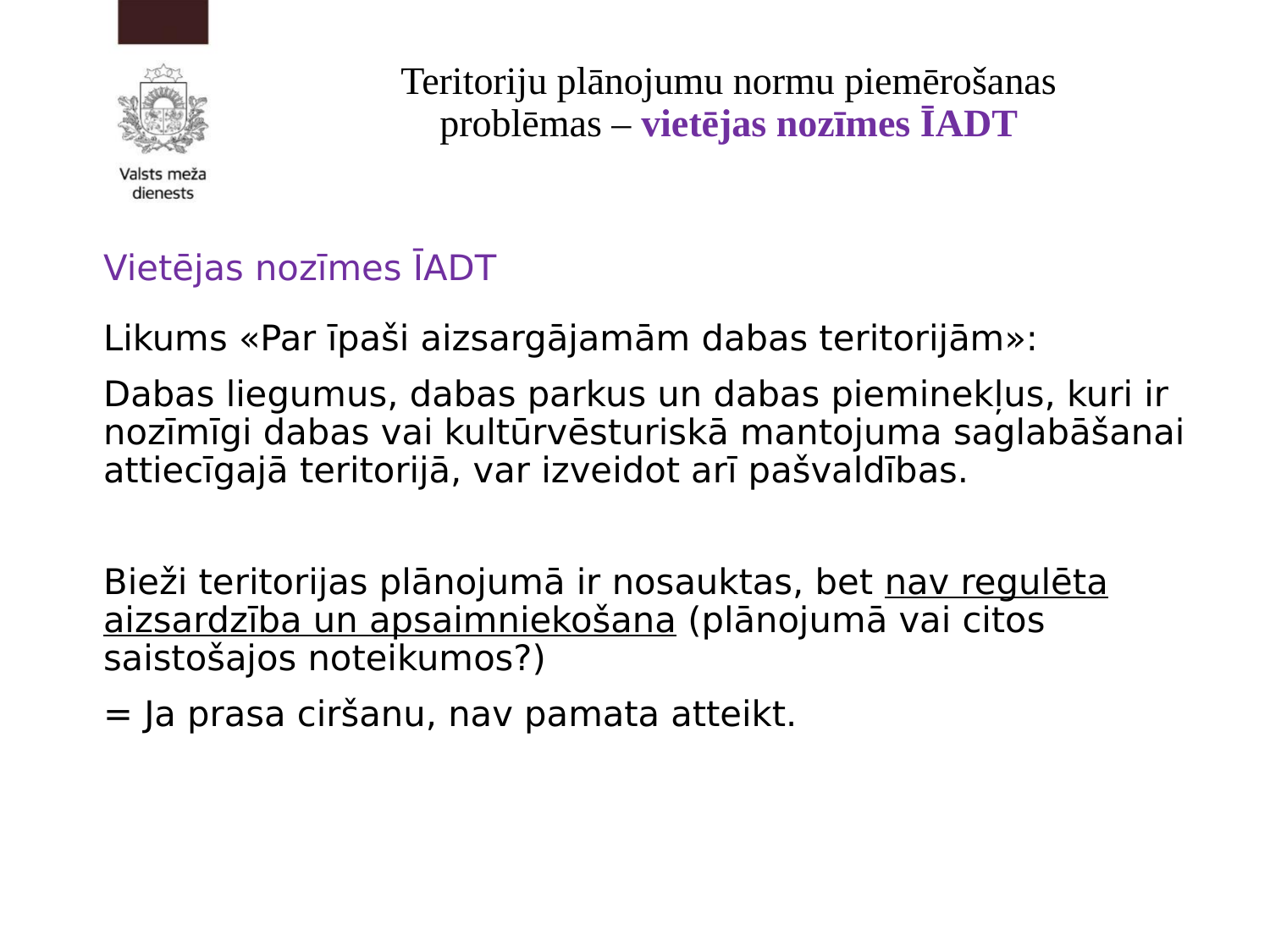

# Teritoriju plānojumu normu piemērošanas problēmas – vietējas nozīmes ĪADT
Vietējas nozīmes ĪADT

Likums «Par īpaši aizsargājamām dabas teritorijām»:
Dabas liegumus, dabas parkus un dabas pieminekļus, kuri ir nozīmīgi dabas vai kultūrvēsturiskā mantojuma saglabāšanai attiecīgajā teritorijā, var izveidot arī pašvaldības.

Bieži teritorijas plānojumā ir nosauktas, bet nav regulēta aizsardzība un apsaimniekošana (plānojumā vai citos saistošajos noteikumos?)
= Ja prasa ciršanu, nav pamata atteikt.